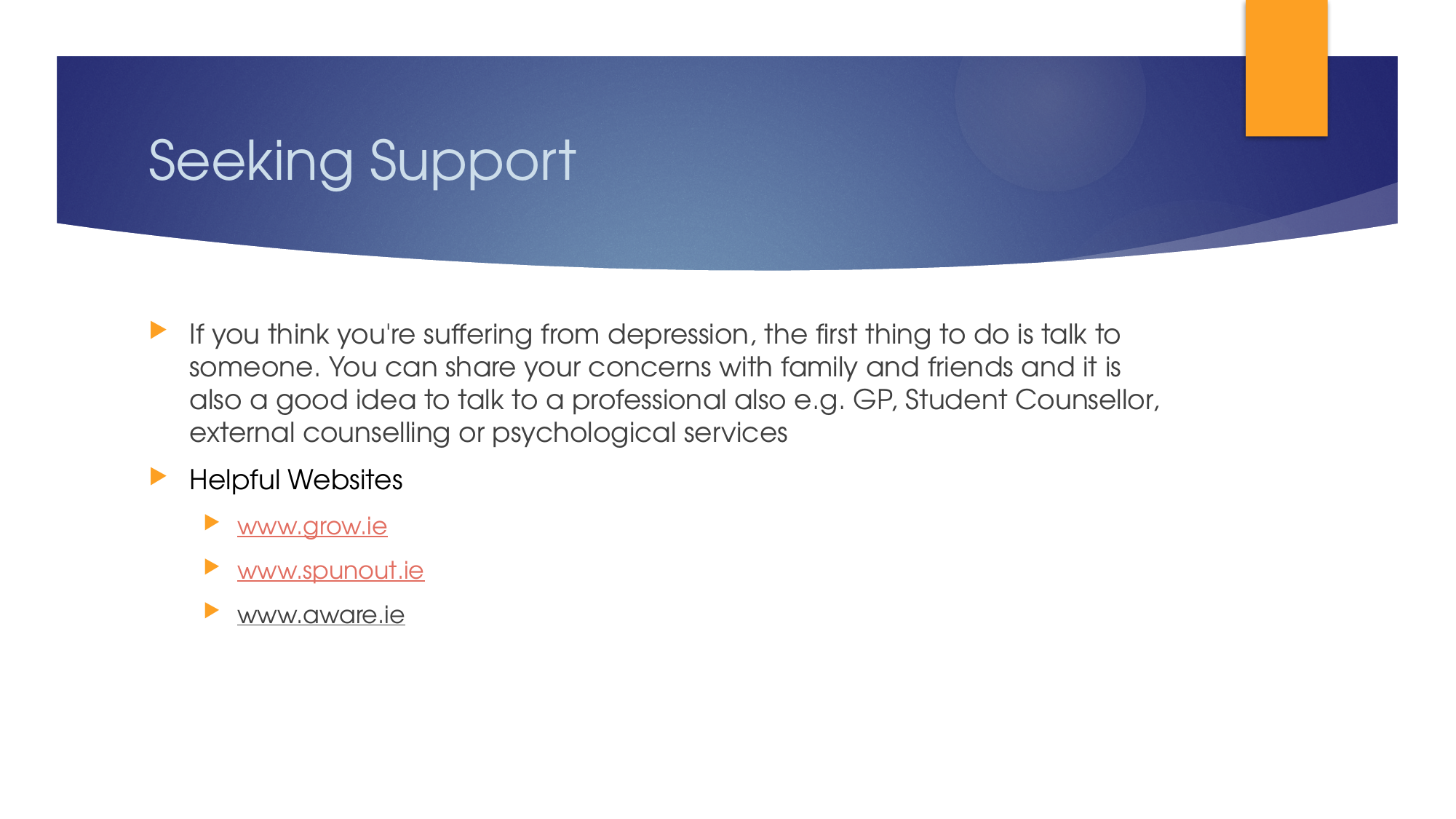

# Seeking Support
If you think you're suffering from depression, the first thing to do is talk to someone. You can share your concerns with family and friends and it is also a good idea to talk to a professional also e.g. GP, Student Counsellor, external counselling or psychological services
Helpful Websites
www.grow.ie
www.spunout.ie
www.aware.ie